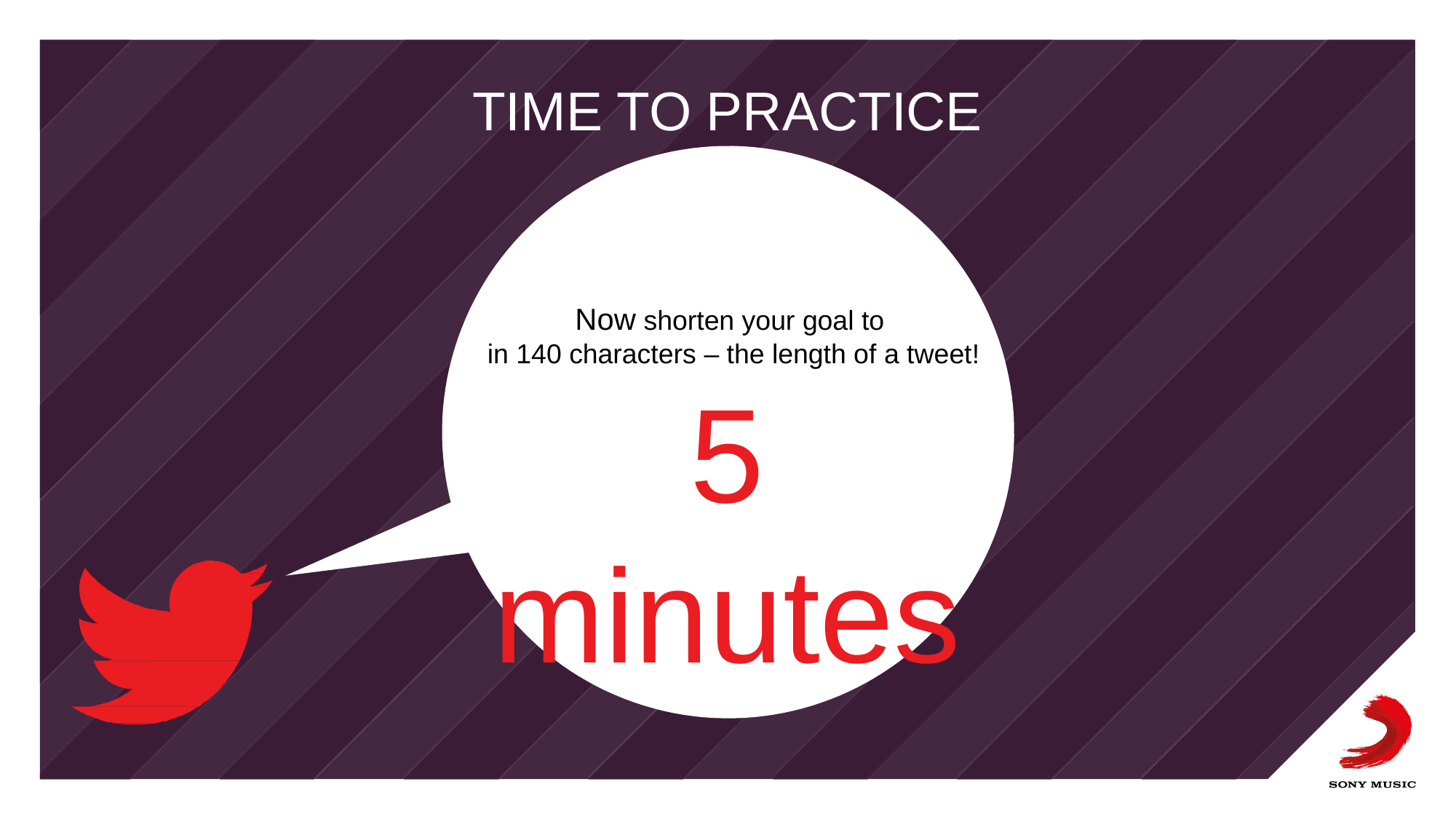

# Goal setting
Now tweet it (in 140 characters)!
TIME TO PRACTICE

Now shorten your goal to
in 140 characters – the length of a tweet!
5 minutes